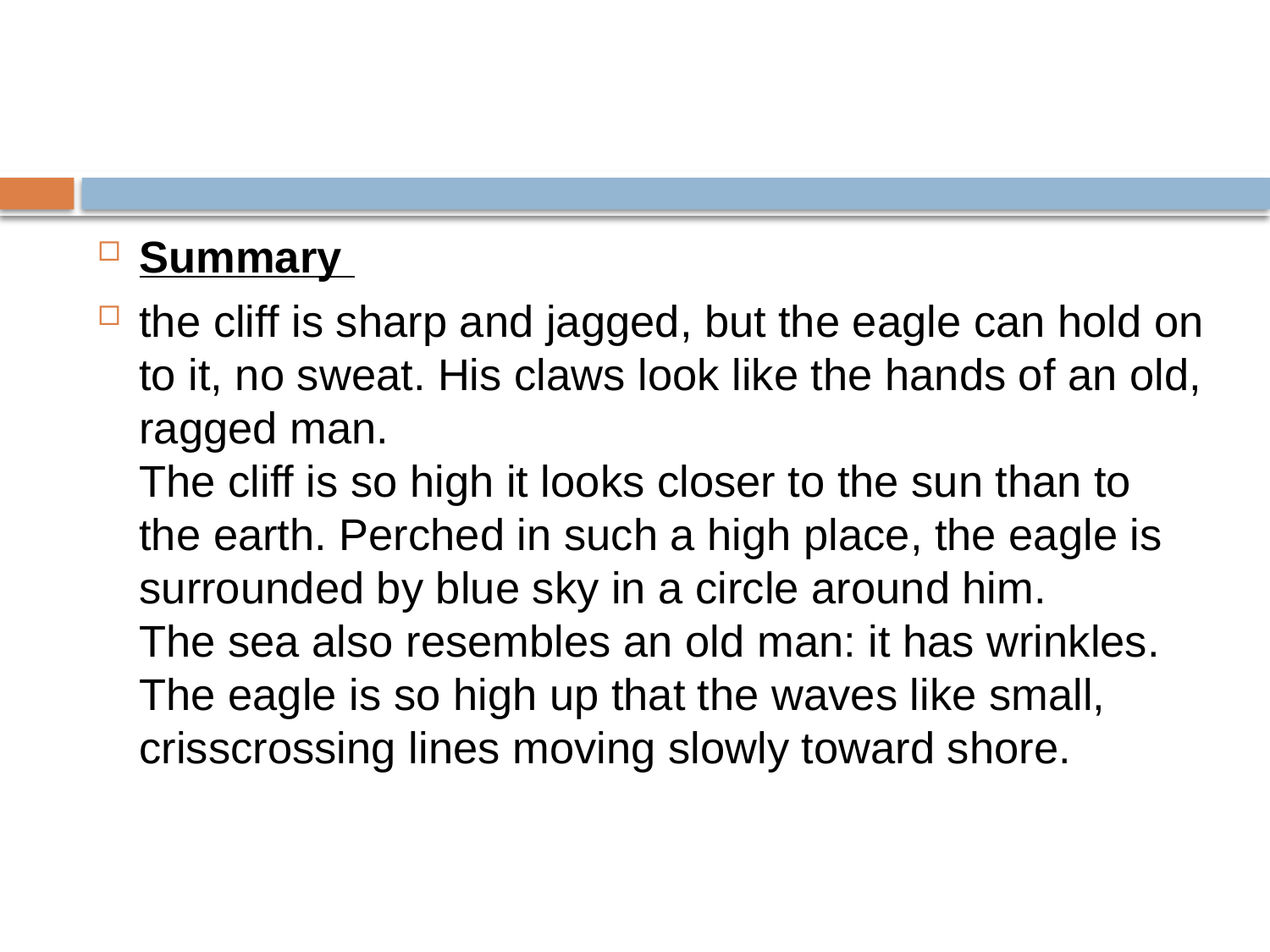

Summary
the cliff is sharp and jagged, but the eagle can hold on to it, no sweat. His claws look like the hands of an old, ragged man.
The cliff is so high it looks closer to the sun than to the earth. Perched in such a high place, the eagle is surrounded by blue sky in a circle around him.
The sea also resembles an old man: it has wrinkles. The eagle is so high up that the waves like small, crisscrossing lines moving slowly toward shore.